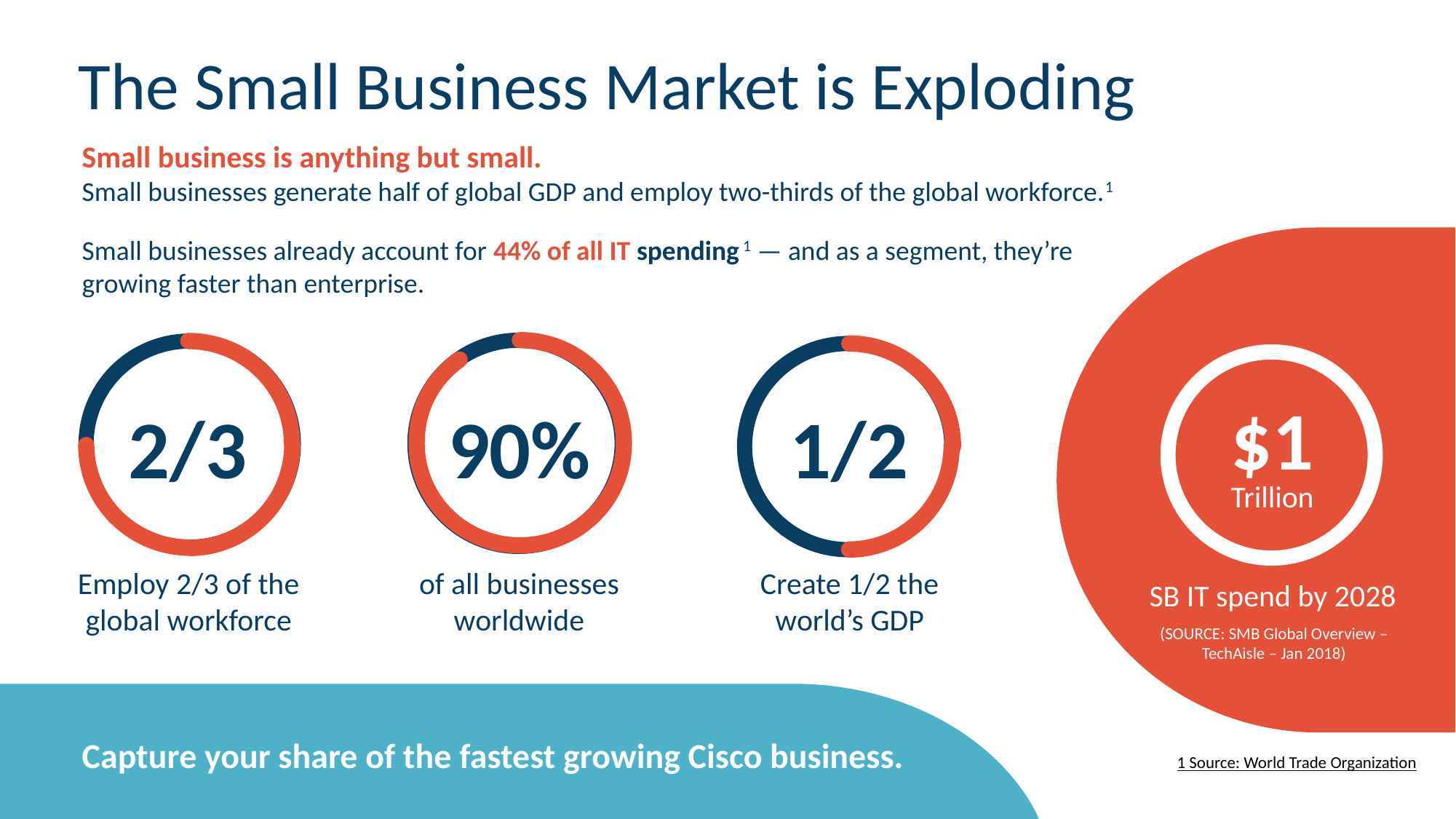

The Small Business Market is Exploding
Small business is anything but small.
Small businesses generate half of global GDP and employ two-thirds of the global workforce.1
Small businesses already account for 44% of all IT spending 1 — and as a segment, they’re growing faster than enterprise.

$1
2/3
90%
1/2
Trillion
Employ 2/3 of the global workforce
of all businesses worldwide
Create 1/2 the
world’s GDP
SB IT spend by 2028
(SOURCE: SMB Global Overview – TechAisle – Jan 2018)

Capture your share of the fastest growing Cisco business.
1 Source: World Trade Organization